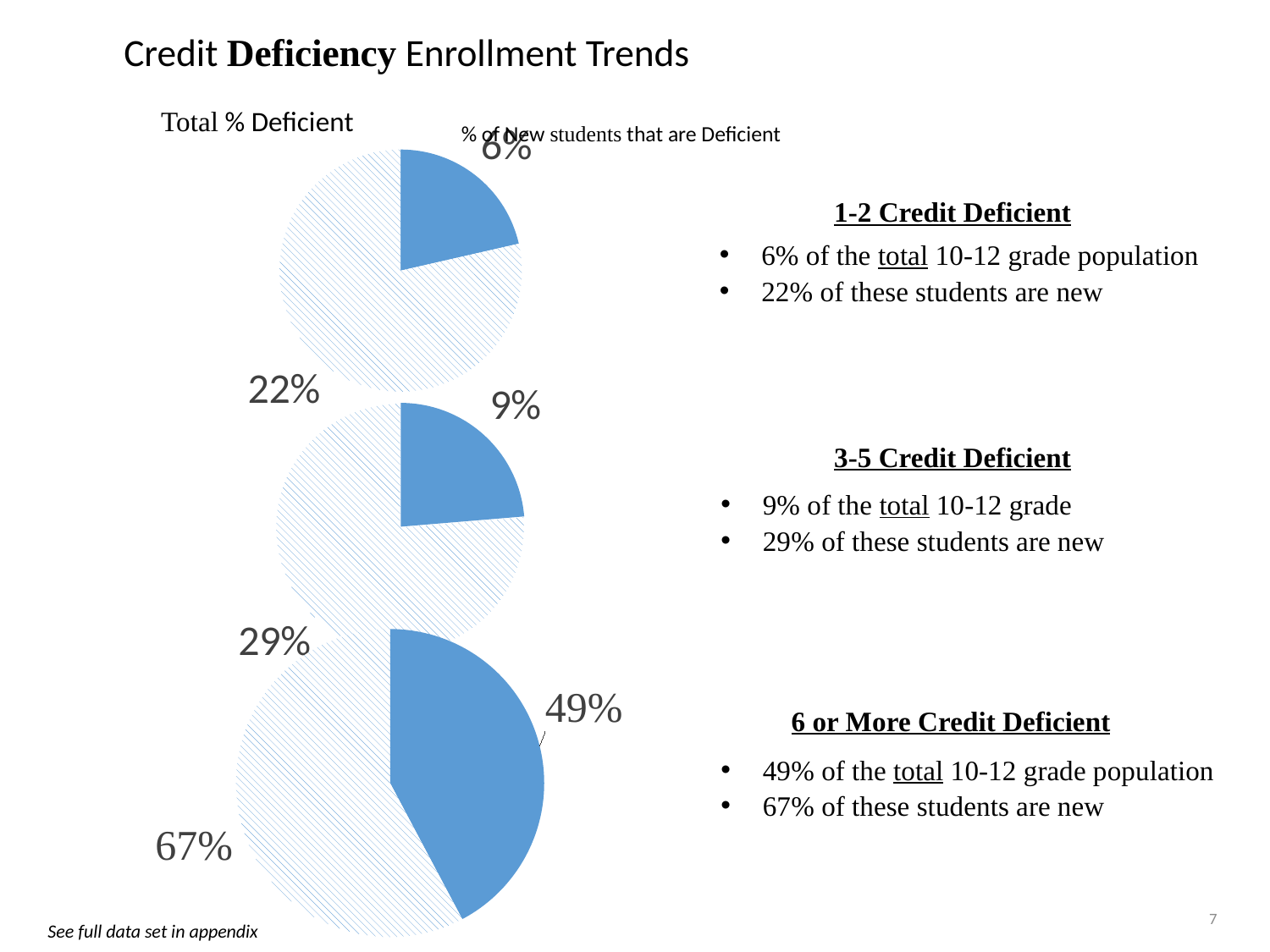

# Credit Deficiency Enrollment Trends
Total % Deficient

[unsupported chart]

% of New students that are Deficient
1-2 Credit Deficient
6% of the total 10-12 grade population
22% of these students are new

[unsupported chart]

3-5 Credit Deficient
9% of the total 10-12 grade
29% of these students are new

[unsupported chart]

6 or More Credit Deficient
49% of the total 10-12 grade population
67% of these students are new
7
See full data set in appendix